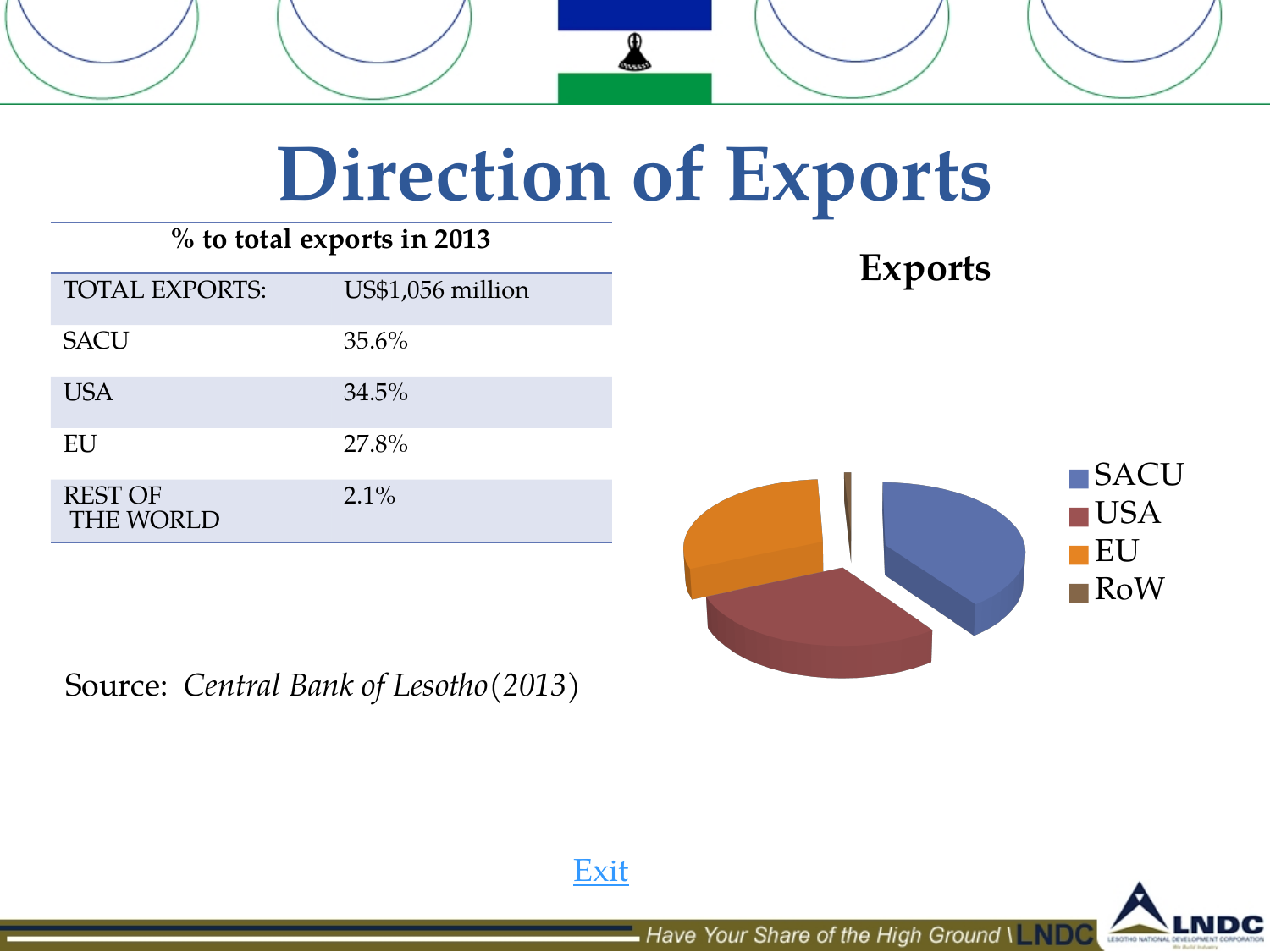

# Direction of Exports
| % to total exports in 2013 |  |
| --- | --- |
| TOTAL EXPORTS: | US$1,056 million |
| SACU | 35.6% |
| USA | 34.5% |
| EU | 27.8% |
| REST OF THE WORLD | 2.1% |

[unsupported chart]

Source:  Central Bank of Lesotho(2013)
Exit